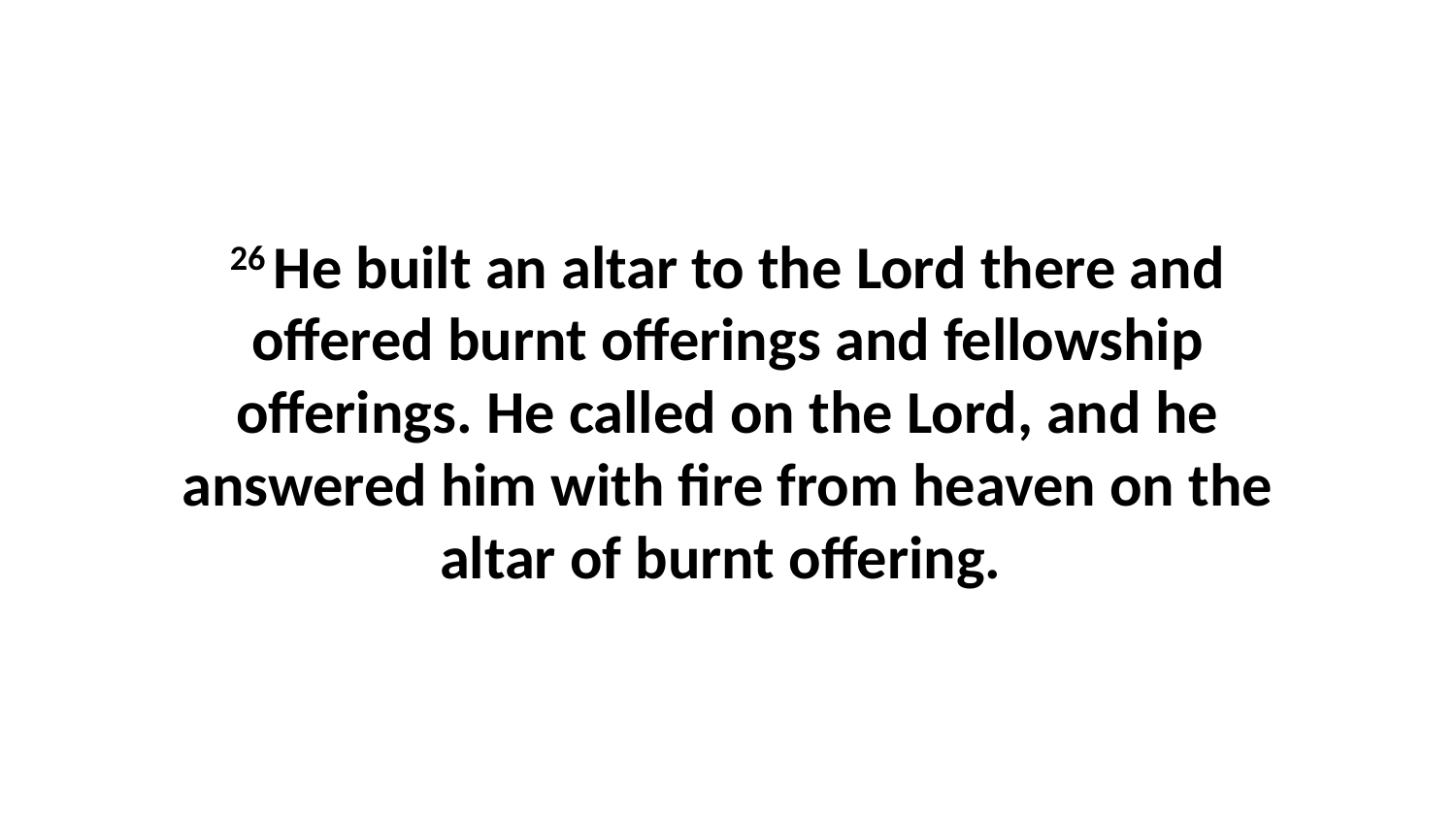

26 He built an altar to the Lord there and offered burnt offerings and fellowship offerings. He called on the Lord, and he answered him with fire from heaven on the altar of burnt offering.